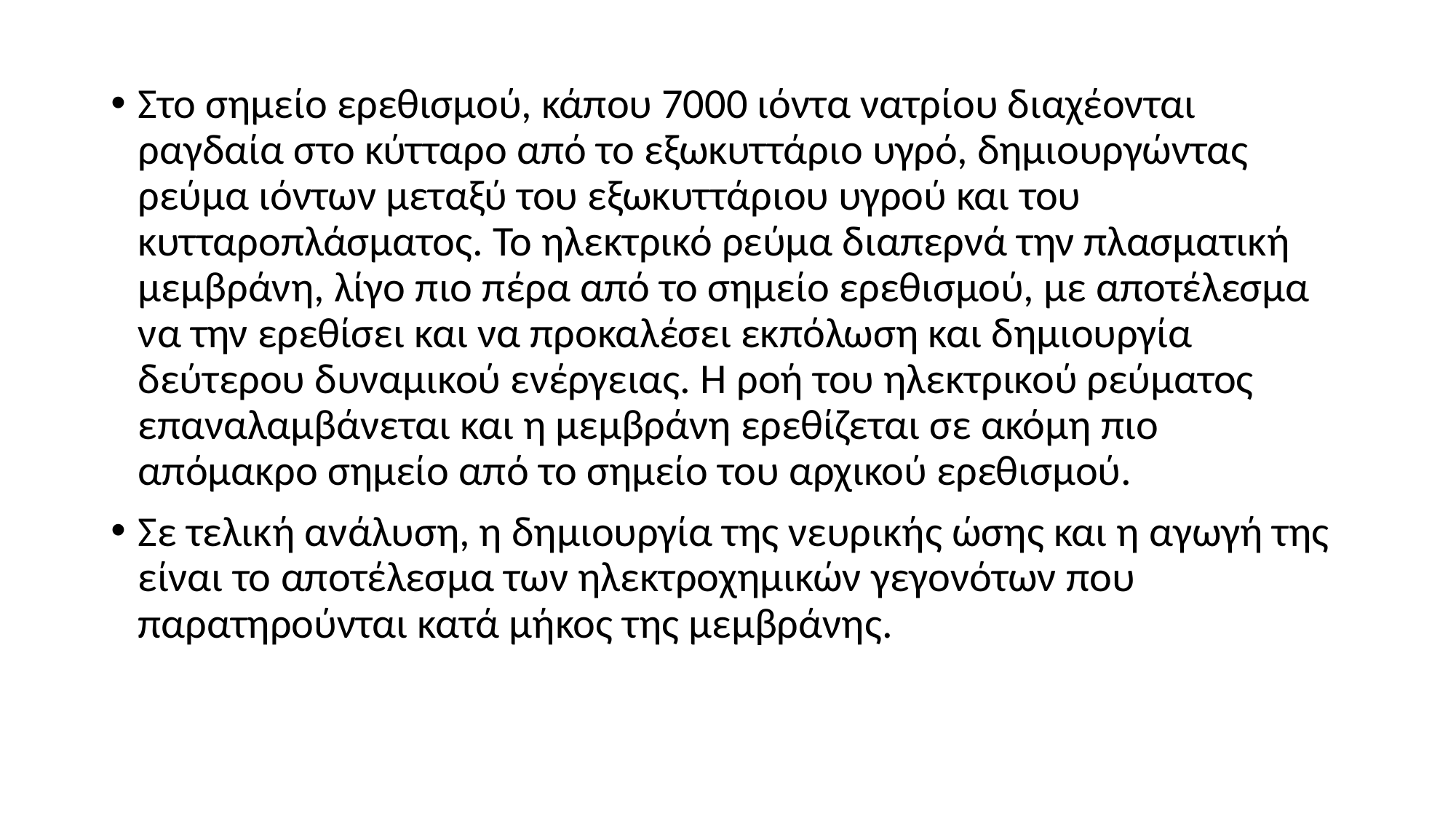

Στο σημείο ερεθισμού, κάπου 7000 ιόντα νατρίου διαχέονται ραγδαία στο κύτταρο από το εξωκυττάριο υγρό, δημιουργώντας ρεύμα ιόντων μεταξύ του εξωκυττάριου υγρού και του κυτταροπλάσματος. Το ηλεκτρικό ρεύμα διαπερνά την πλασματική μεμβράνη, λίγο πιο πέρα από το σημείο ερεθισμού, με αποτέλεσμα να την ερεθίσει και να προκαλέσει εκπόλωση και δημιουργία δεύτερου δυναμικού ενέργειας. Η ροή του ηλεκτρικού ρεύματος επαναλαμβάνεται και η μεμβράνη ερεθίζεται σε ακόμη πιο απόμακρο σημείο από το σημείο του αρχικού ερεθισμού.
Σε τελική ανάλυση, η δημιουργία της νευρικής ώσης και η αγωγή της είναι το αποτέλεσμα των ηλεκτροχημικών γεγονότων που παρατηρούνται κατά μήκος της μεμβράνης.